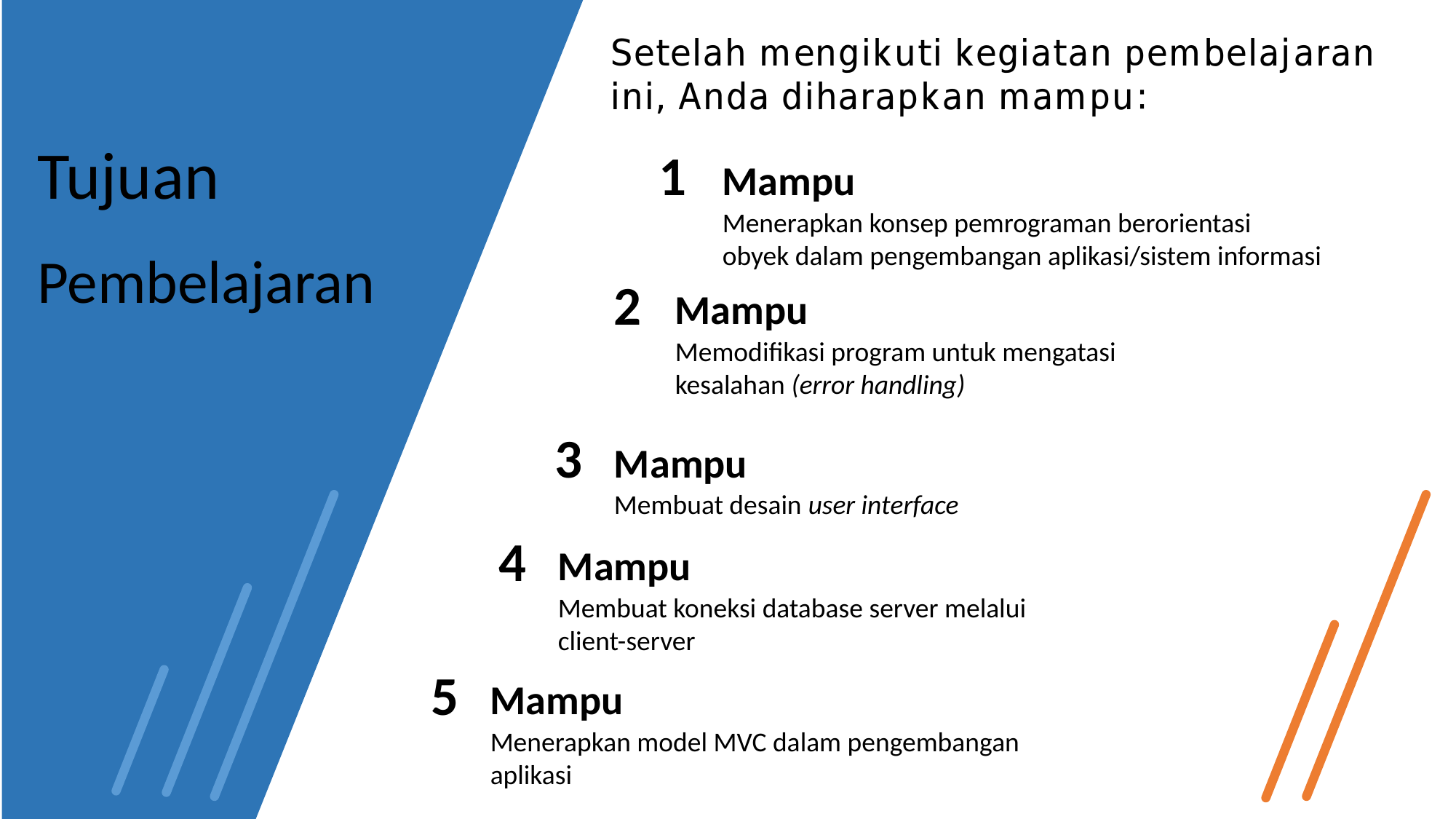

Setelah mengikuti kegiatan pembelajaran ini, Anda diharapkan mampu:
Tujuan
1
Mampu
Menerapkan konsep pemrograman berorientasi obyek dalam pengembangan aplikasi/sistem informasi
Pembelajaran
2
Mampu
Memodifikasi program untuk mengatasi kesalahan (error handling)
3
Mampu
Membuat desain user interface
4
Mampu
Membuat koneksi database server melalui client-server
5
Mampu
Menerapkan model MVC dalam pengembangan aplikasi